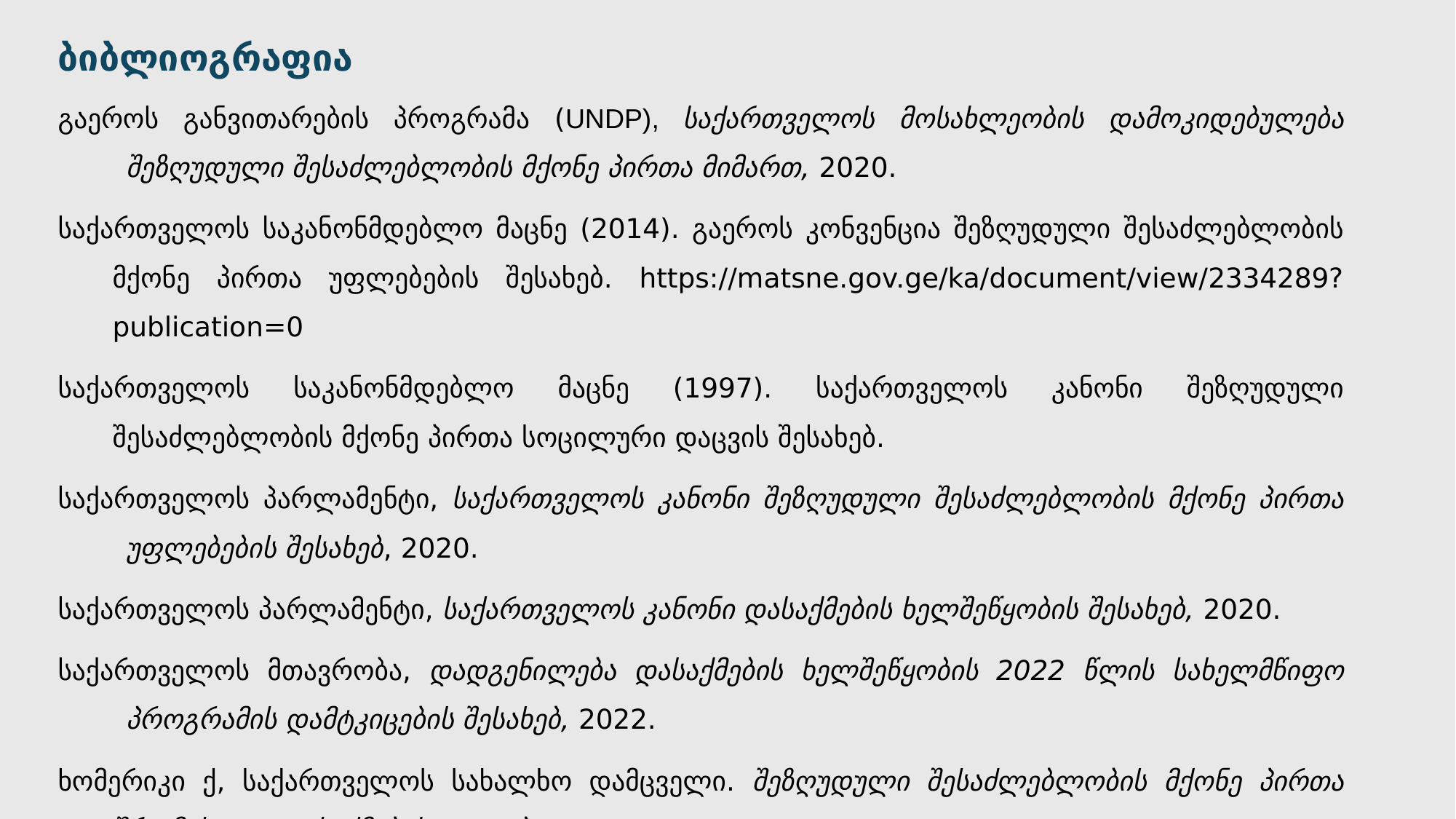

ბიბლიოგრაფია
გაეროს განვითარების პროგრამა (UNDP), საქართველოს მოსახლეობის დამოკიდებულება შეზღუდული შესაძლებლობის მქონე პირთა მიმართ, 2020.
საქართველოს საკანონმდებლო მაცნე (2014). გაეროს კონვენცია შეზღუდული შესაძლებლობის მქონე პირთა უფლებების შესახებ. https://matsne.gov.ge/ka/document/view/2334289?publication=0
საქართველოს საკანონმდებლო მაცნე (1997). საქართველოს კანონი შეზღუდული შესაძლებლობის მქონე პირთა სოცილური დაცვის შესახებ.
საქართველოს პარლამენტი, საქართველოს კანონი შეზღუდული შესაძლებლობის მქონე პირთა უფლებების შესახებ, 2020.
საქართველოს პარლამენტი, საქართველოს კანონი დასაქმების ხელშეწყობის შესახებ, 2020.
საქართველოს მთავრობა, დადგენილება დასაქმების ხელშეწყობის 2022 წლის სახელმწიფო პროგრამის დამტკიცების შესახებ, 2022.
ხომერიკი ქ, საქართველოს სახალხო დამცველი. შეზღუდული შესაძლებლობის მქონე პირთა შრომისა და დასაქმების უფლება, 2022. გვ44